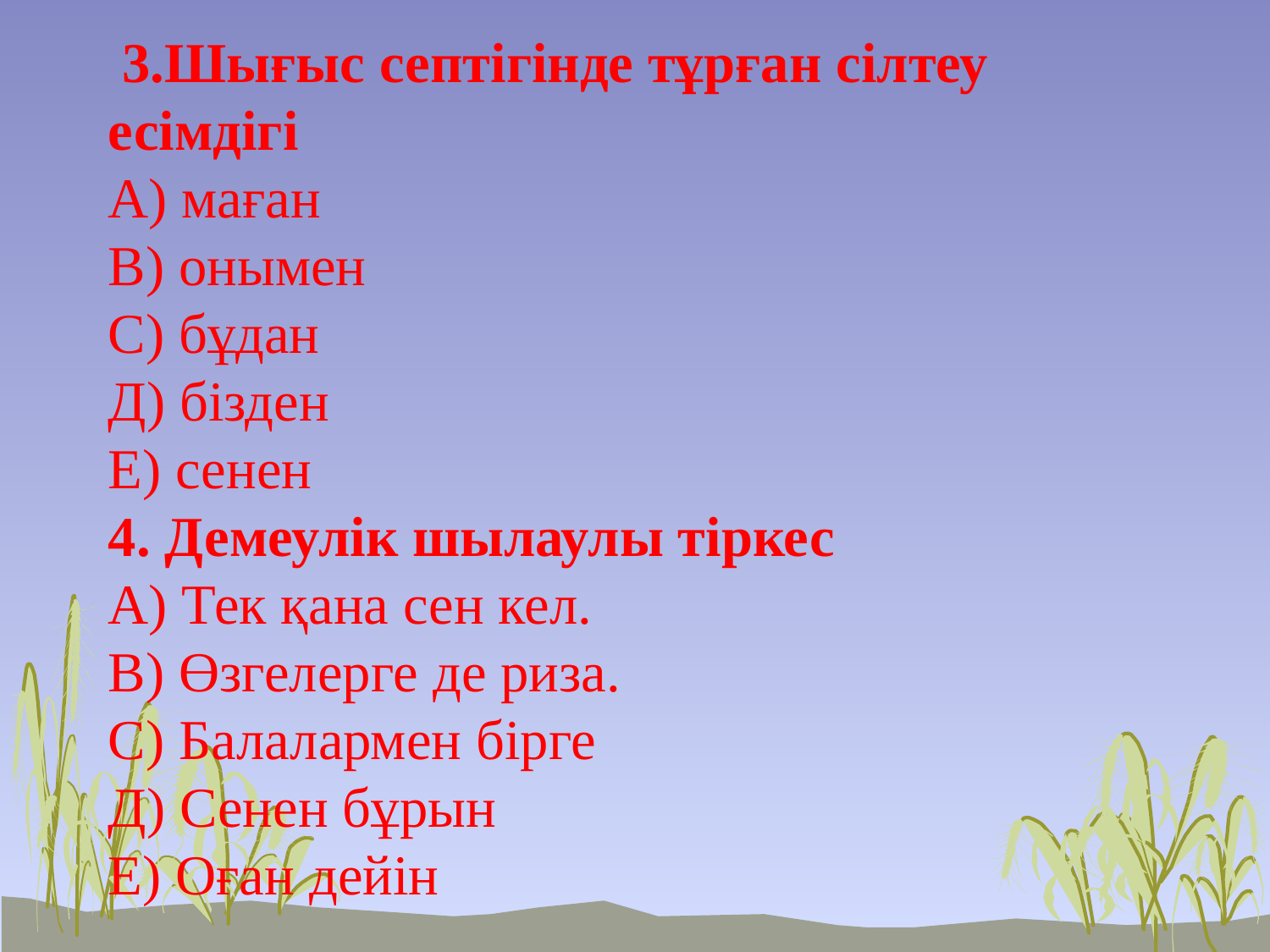

# 3.Шығыс септігінде тұрған сілтеу есімдігі А) маған В) онымен С) бұдан Д) бізден Е) сенен 4. Демеулік шылаулы тіркес А) Тек қана сен кел. В) Өзгелерге де риза. С) Балалармен бірге Д) Сенен бұрын Е) Оған дейін